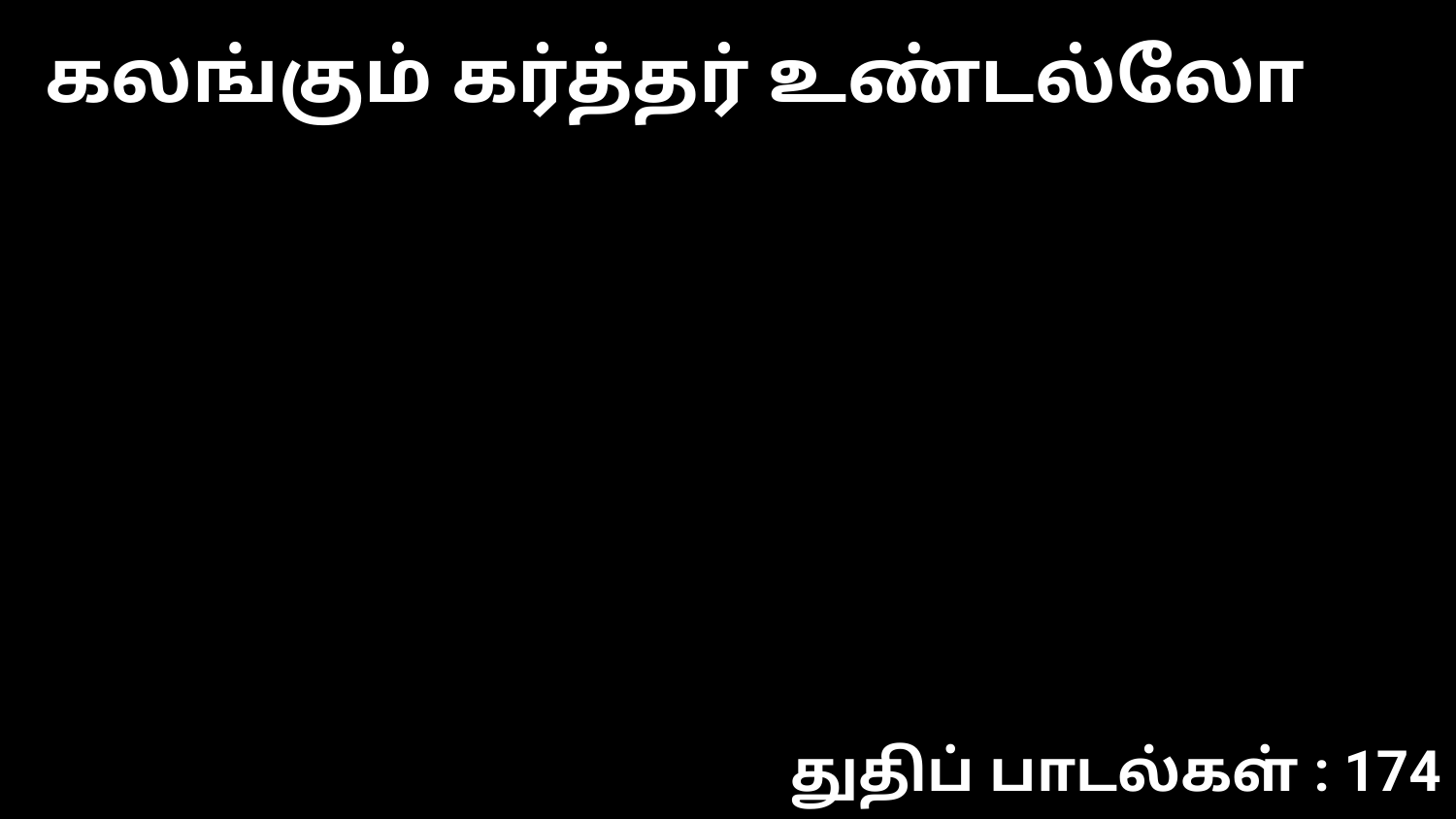

கலங்கும் கர்த்தர் உண்டல்லோ
துதிப் பாடல்கள் : 174